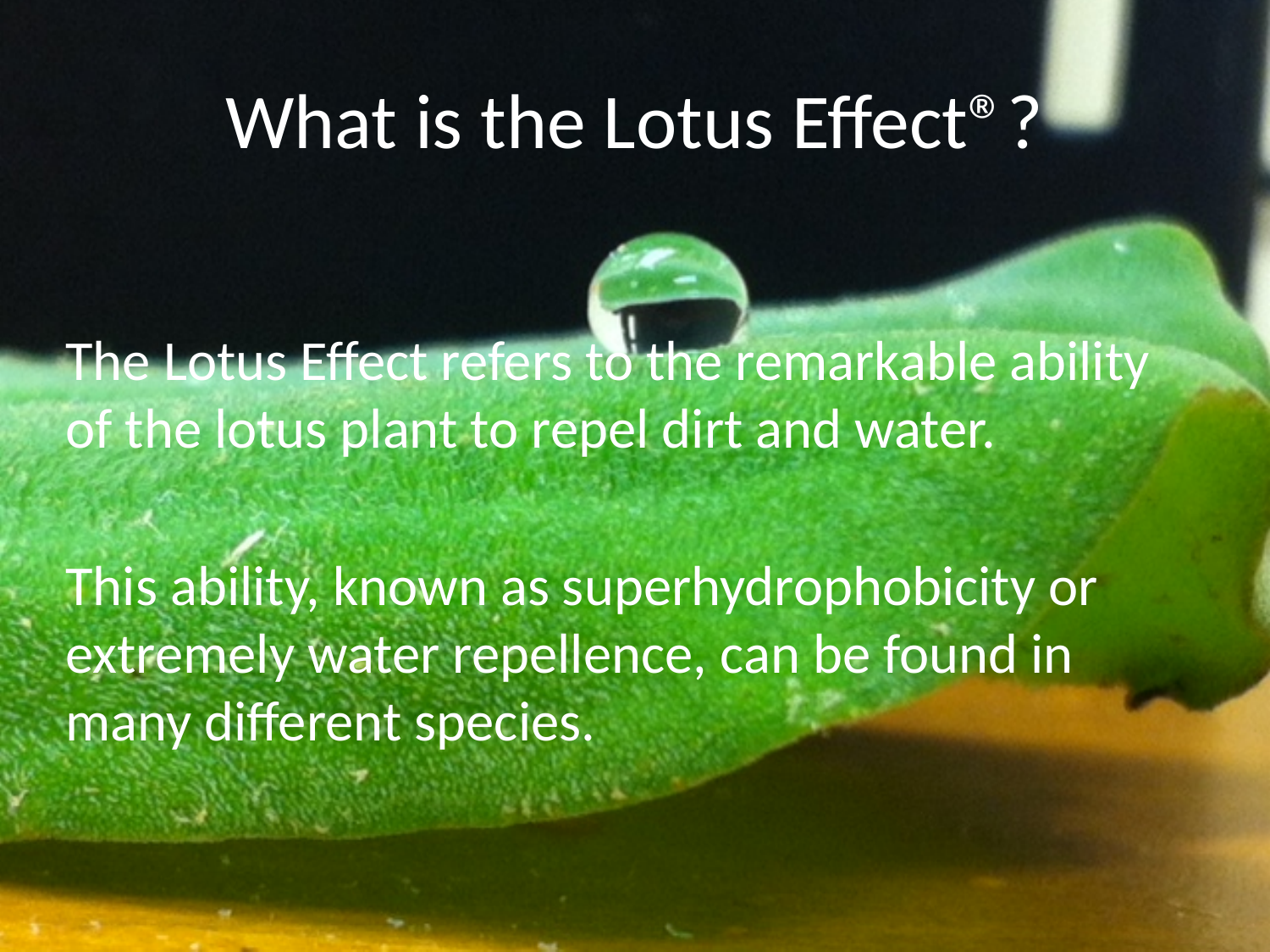

# What is the Lotus Effect®?
The Lotus Effect refers to the remarkable ability of the lotus plant to repel dirt and water.

This ability, known as superhydrophobicity or extremely water repellence, can be found in many different species.